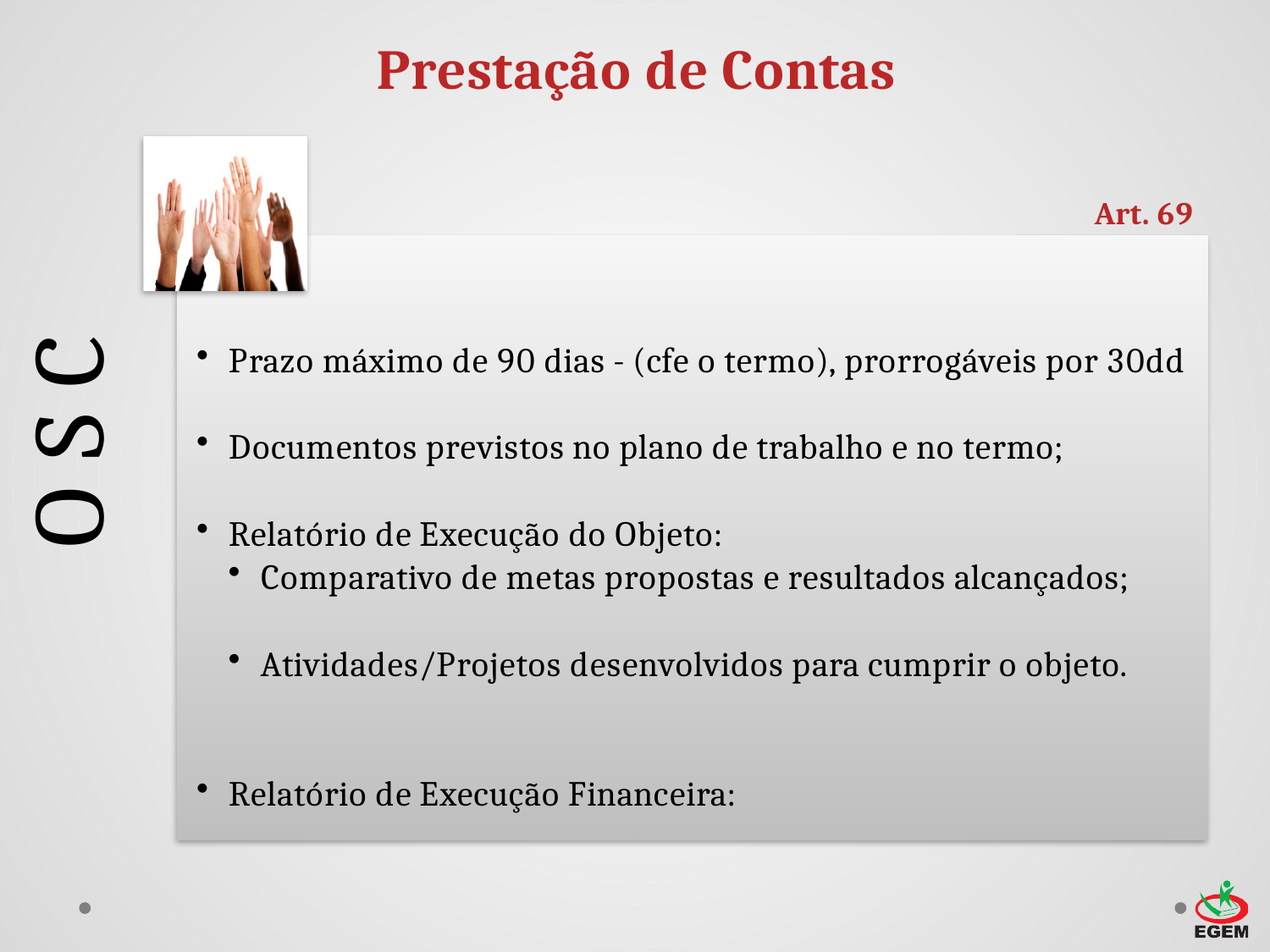

# Prestação de Contas Art. 69
O S C
Prazo máximo de 90 dias - (cfe o termo), prorrogáveis por 30dd

Documentos previstos no plano de trabalho e no termo;

Relatório de Execução do Objeto:
Comparativo de metas propostas e resultados alcançados;

Atividades/Projetos desenvolvidos para cumprir o objeto.

Relatório de Execução Financeira: